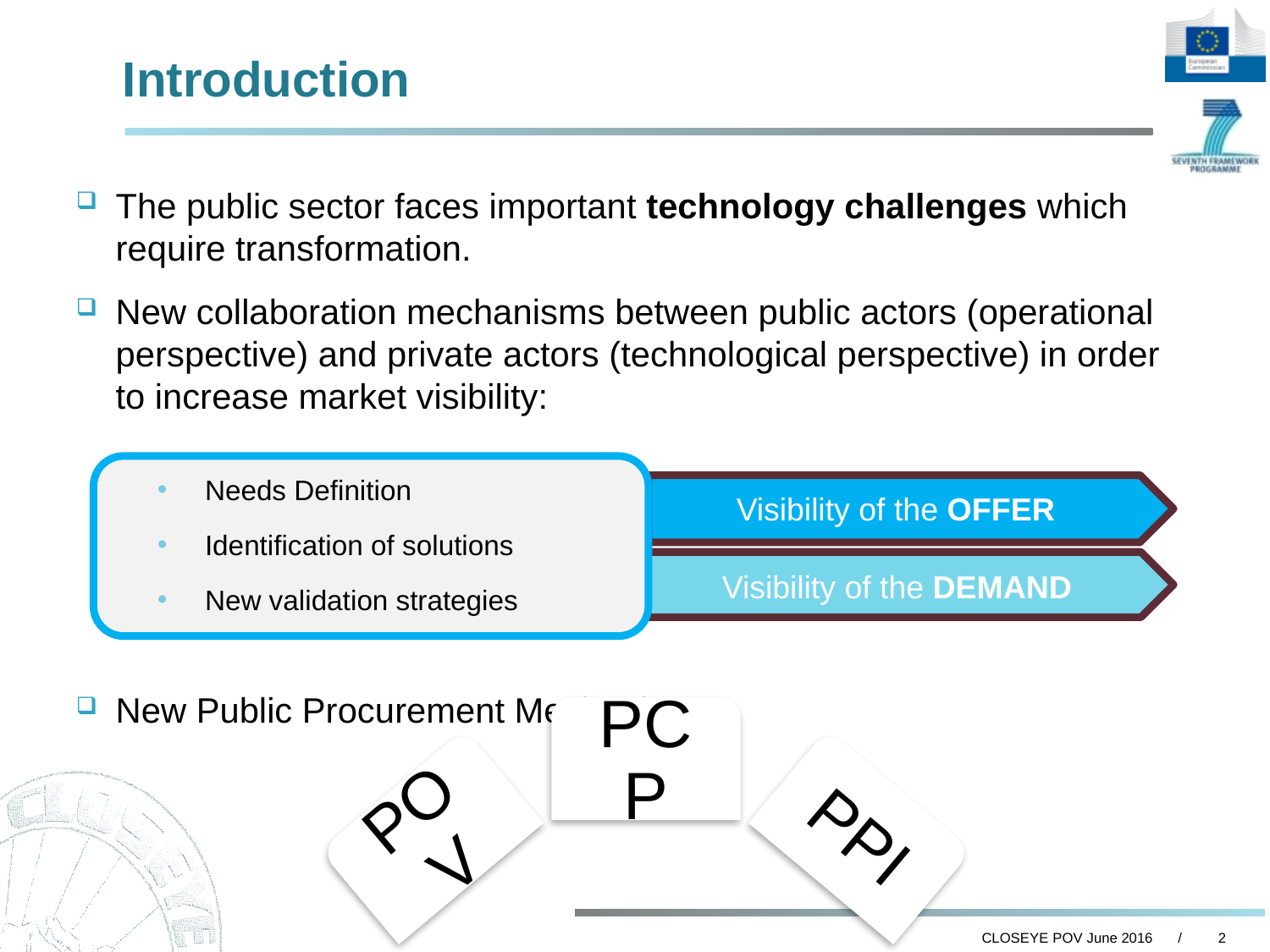

# Introduction
The public sector faces important technology challenges which require transformation.
New collaboration mechanisms between public actors (operational perspective) and private actors (technological perspective) in order to increase market visibility:

New Public Procurement Mechanisms

Visibility of the OFFER

     Visibility of the DEMAND
Needs Definition
Identification of solutions
New validation strategies
POV
PCP
PPI